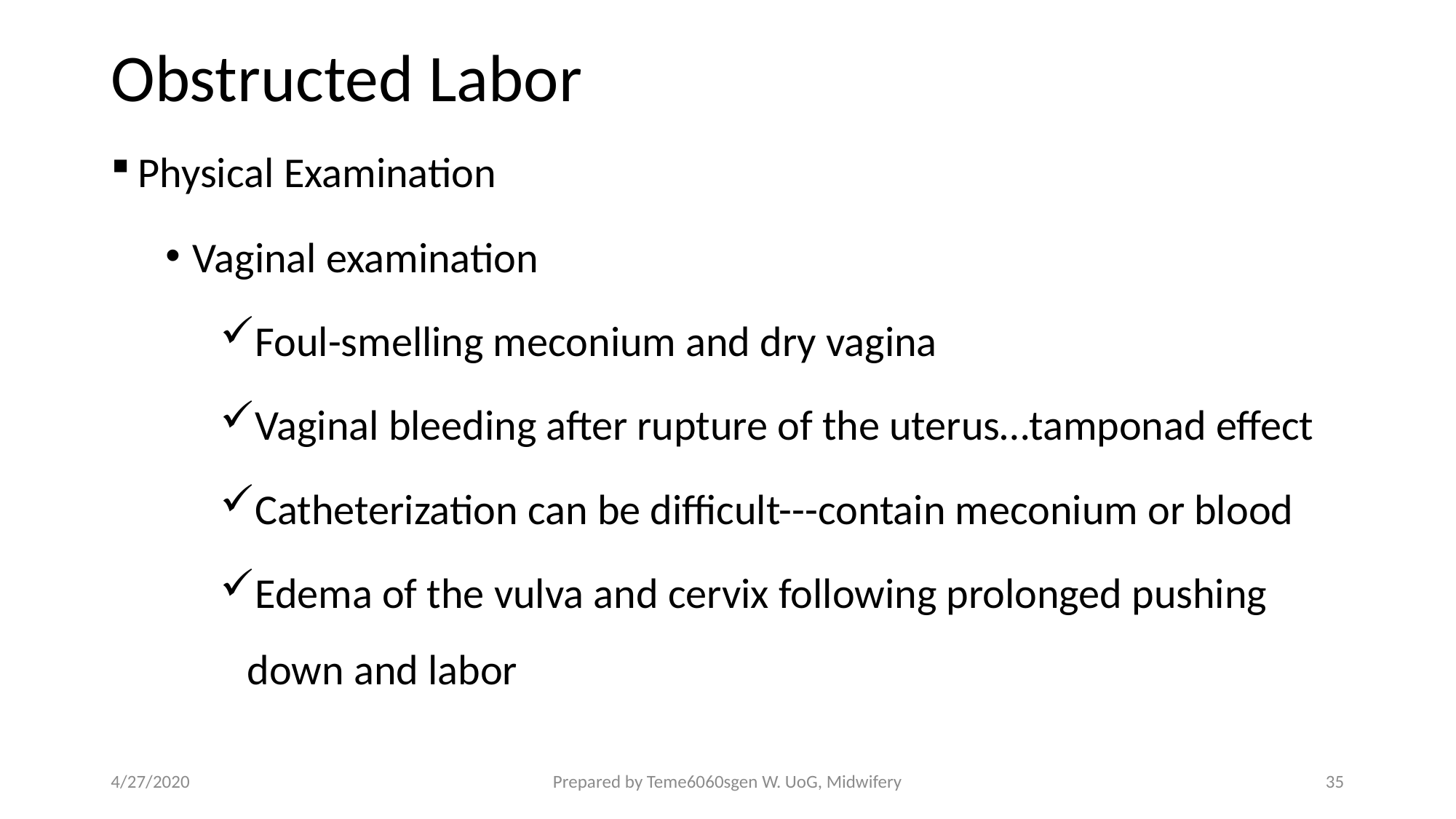

# Obstructed Labor
Physical Examination
Vaginal examination
Foul-smelling meconium and dry vagina
Vaginal bleeding after rupture of the uterus…tamponad effect
Catheterization can be difficult---contain meconium or blood
Edema of the vulva and cervix following prolonged pushing down and labor
4/27/2020
Prepared by Teme6060sgen W. UoG, Midwifery
35